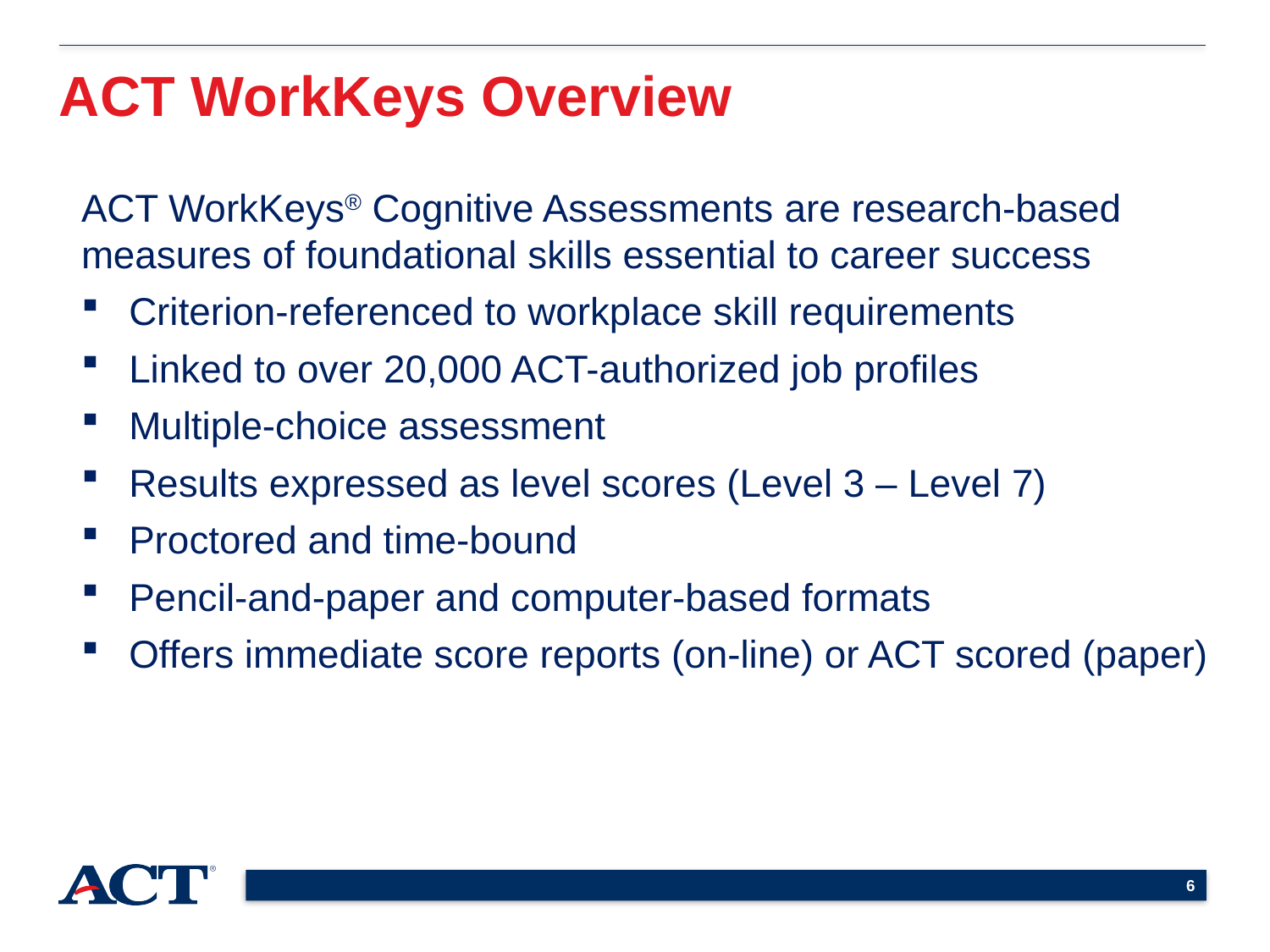

ACT WorkKeys Overview
ACT WorkKeys® Cognitive Assessments are research-based measures of foundational skills essential to career success
Criterion-referenced to workplace skill requirements
Linked to over 20,000 ACT-authorized job profiles
Multiple-choice assessment
Results expressed as level scores (Level 3 – Level 7)
Proctored and time-bound
Pencil-and-paper and computer-based formats
Offers immediate score reports (on-line) or ACT scored (paper)